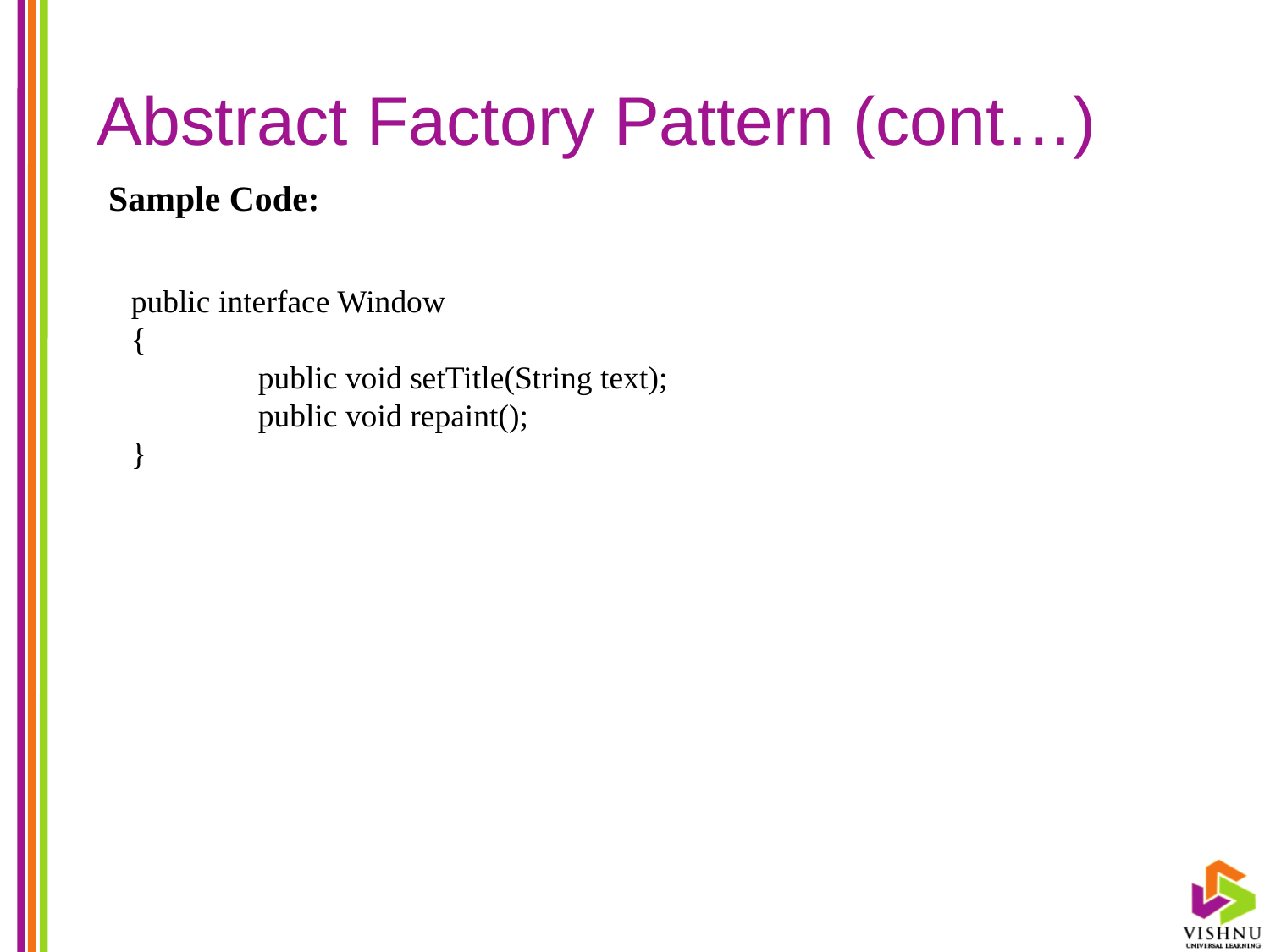

# Abstract Factory Pattern (cont…)
Sample Code:
public interface Window
{
	public void setTitle(String text);
    	public void repaint();
}